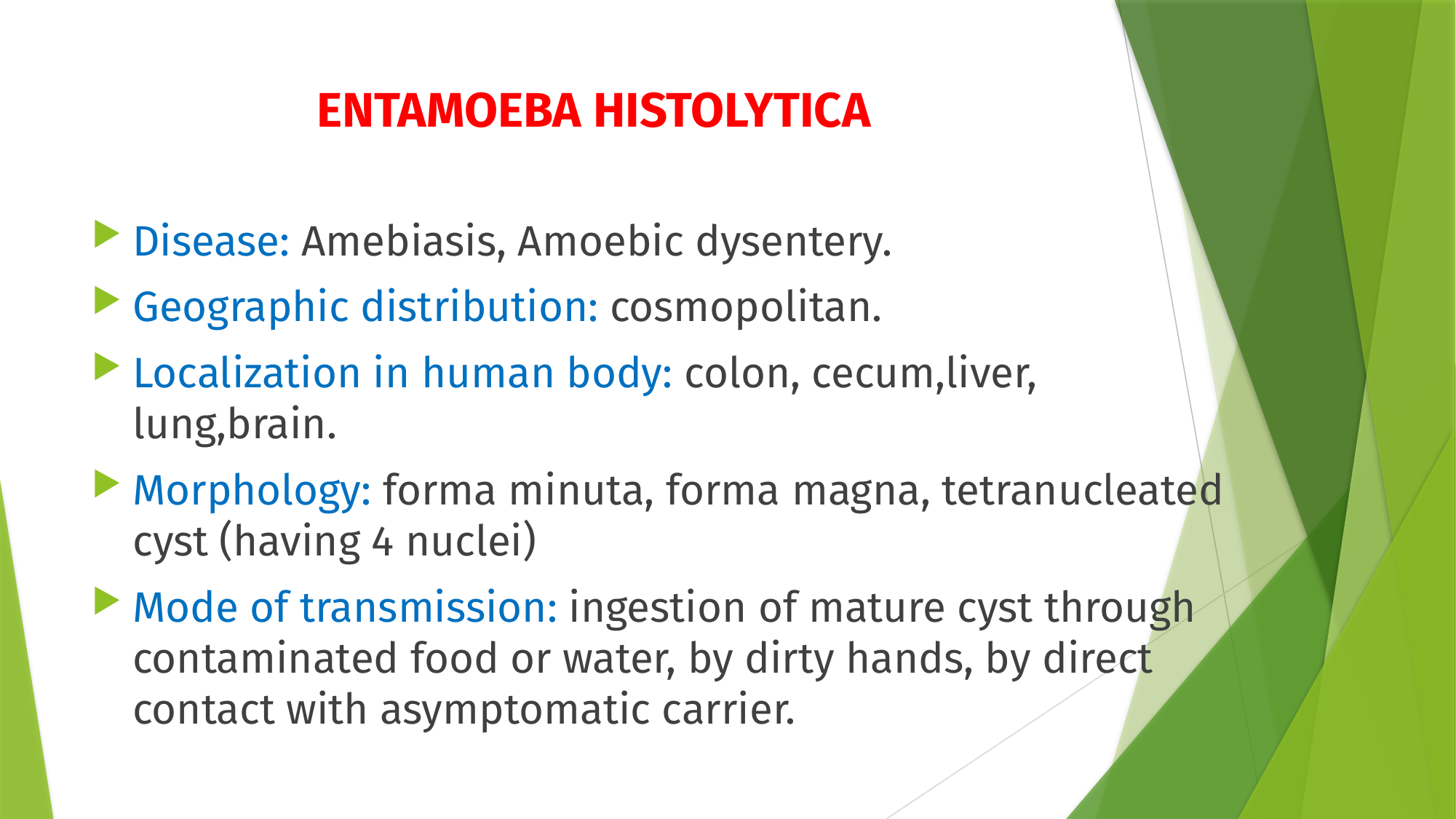

# ENTAMOEBA HISTOLYTICA
Disease: Amebiasis, Amoebic dysentery.
Geographic distribution: cosmopolitan.
Localization in human body: colon, cecum,liver, lung,brain.
Morphology: forma minuta, forma magna, tetranucleated cyst (having 4 nuclei)
Mode of transmission: ingestion of mature cyst through contaminated food or water, by dirty hands, by direct contact with asymptomatic carrier.